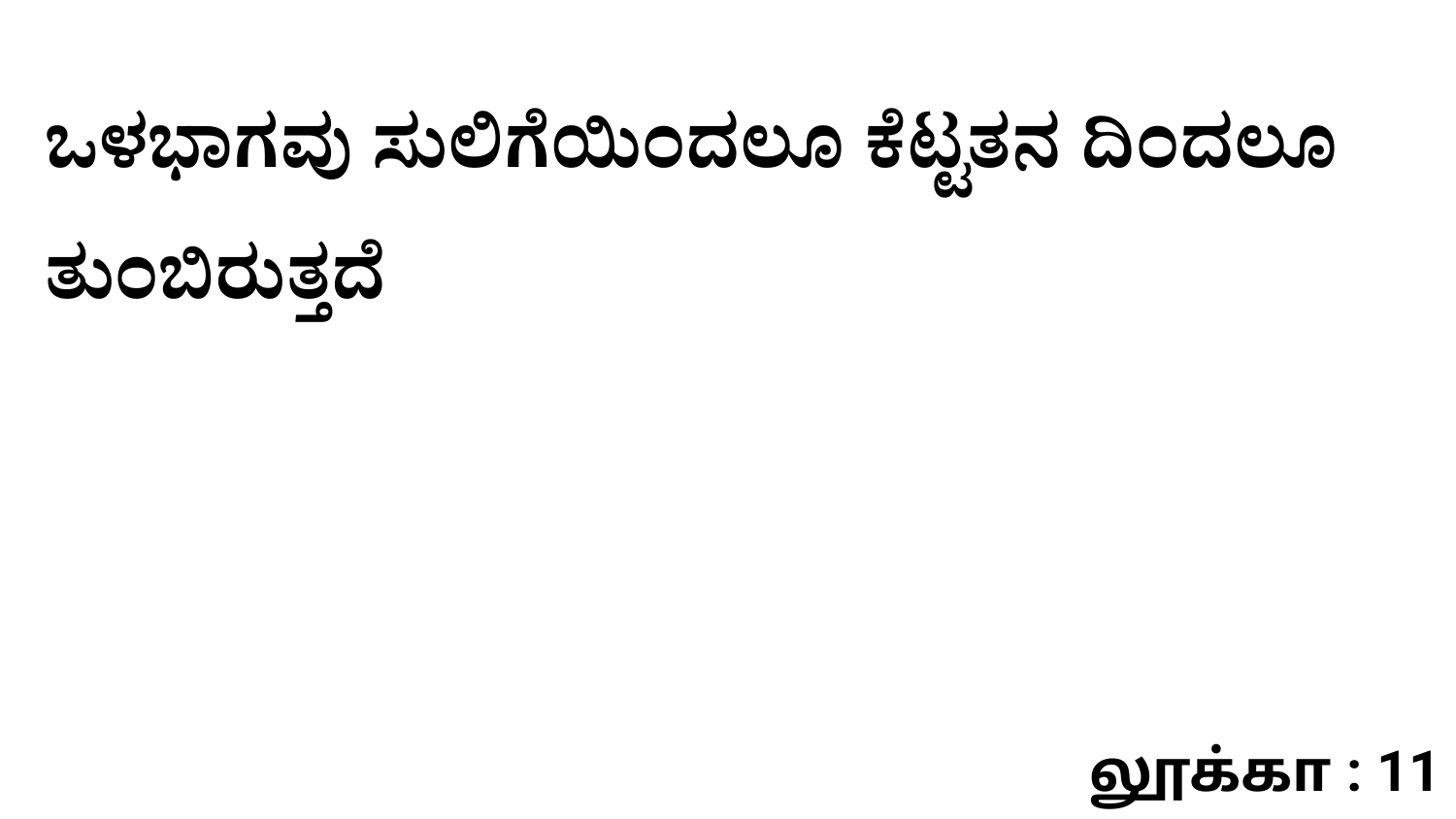

ಒಳಭಾಗವು ಸುಲಿಗೆಯಿಂದಲೂ ಕೆಟ್ಟತನ ದಿಂದಲೂ ತುಂಬಿರುತ್ತದೆ
லூக்கா : 11